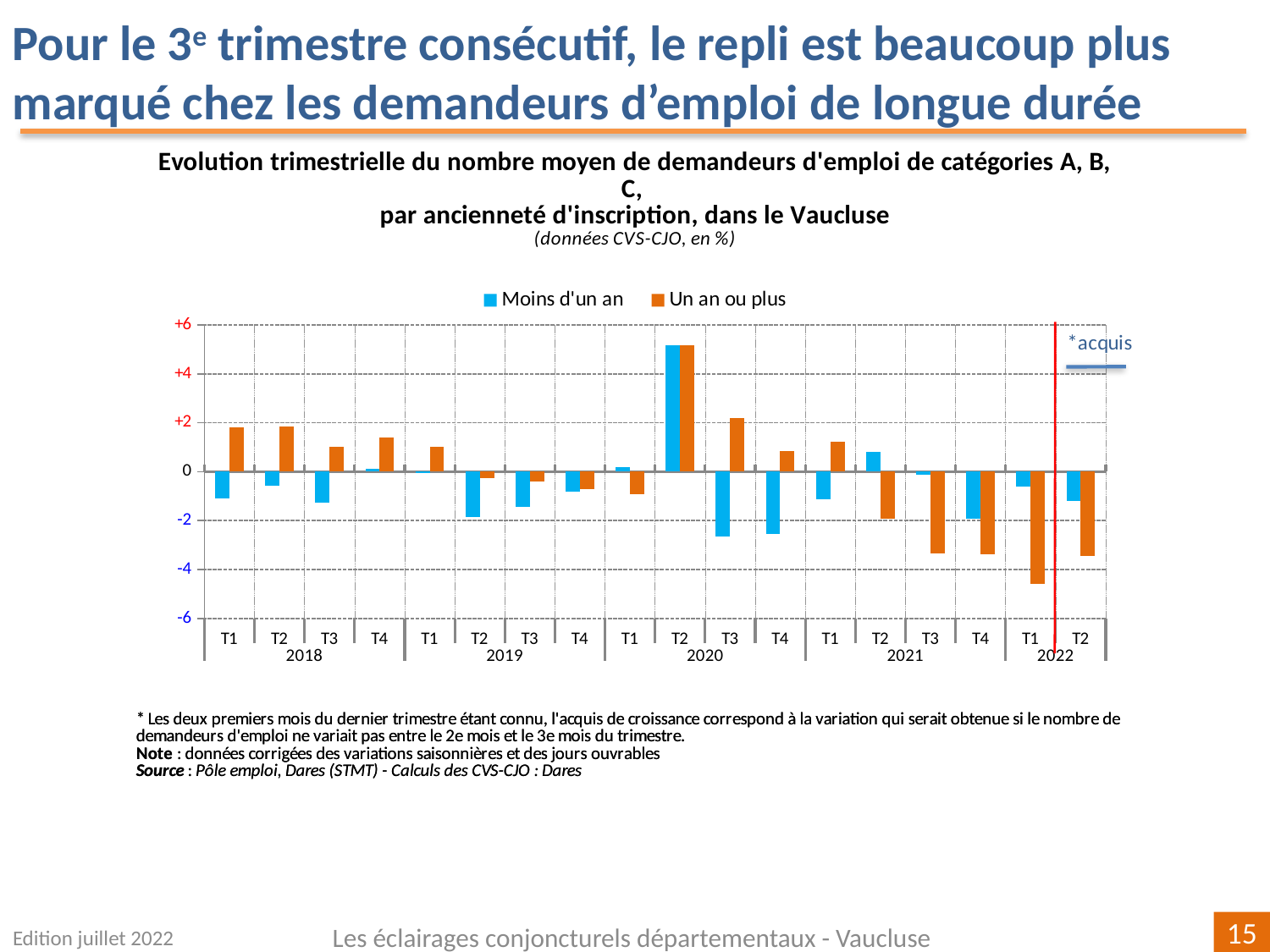

Pour le 3e trimestre consécutif, le repli est beaucoup plus marqué chez les demandeurs d’emploi de longue durée

### Chart

| Category |  |  |
|---|---|---|
| T1 | -1.0875898232666437 | 1.8203450327186177 |
| T2 | -0.5595915963086617 | 1.857910726805323 |
| T3 | -1.2636982920327888 | 1.0324652976941628 |
| T4 | 0.1299870012998694 | 1.3852617236289166 |
| T1 | -0.049930097862982414 | 1.0191510807481263 |
| T2 | -1.8683185133380076 | -0.2660753880266098 |
| T3 | -1.455915292201182 | -0.389061805246782 |
| T4 | -0.8162000206632825 | -0.7030465349849302 |
| T1 | 0.1979166666666643 | -0.9327938862665808 |
| T2 | 5.156461170599846 | 5.161656267725467 |
| T3 | -2.6594167078596076 | 2.2114347357065745 |
| T4 | -2.5594149908592323 | 0.8337730870712434 |
| T1 | -1.1361267458828372 | 1.2350847812434562 |
| T2 | 0.8223510806536716 | -1.9230769230769273 |
| T3 | -0.11502666527241079 | -3.3523086654016487 |
| T4 | -1.9158291457286425 | -3.3595113438045443 |
| T1 | -0.6083893691962827 | -4.582392776523703 |
| T2 | -1.1812714776632371 | -3.4421575585521613 |
Edition juillet 2022
Les éclairages conjoncturels départementaux - Vaucluse
15